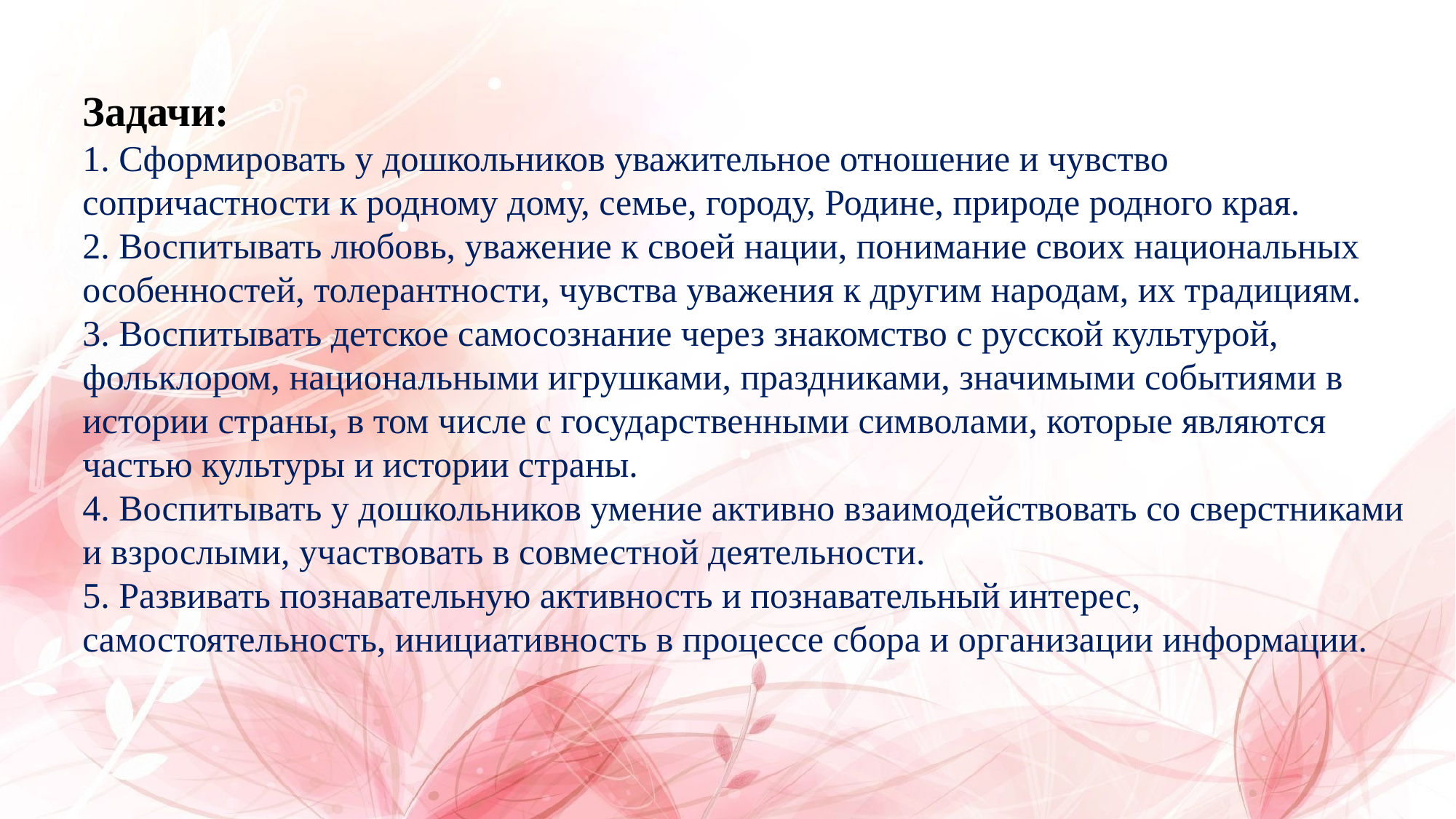

Задачи:
1. Сформировать у дошкольников уважительное отношение и чувство сопричастности к родному дому, семье, городу, Родине, природе родного края.
2. Воспитывать любовь, уважение к своей нации, понимание своих национальных особенностей, толерантности, чувства уважения к другим народам, их традициям.
3. Воспитывать детское самосознание через знакомство с русской культурой, фольклором, национальными игрушками, праздниками, значимыми событиями в истории страны, в том числе с государственными символами, которые являются частью культуры и истории страны.
4. Воспитывать у дошкольников умение активно взаимодействовать со сверстниками и взрослыми, участвовать в совместной деятельности.
5. Развивать познавательную активность и познавательный интерес, самостоятельность, инициативность в процессе сбора и организации информации.